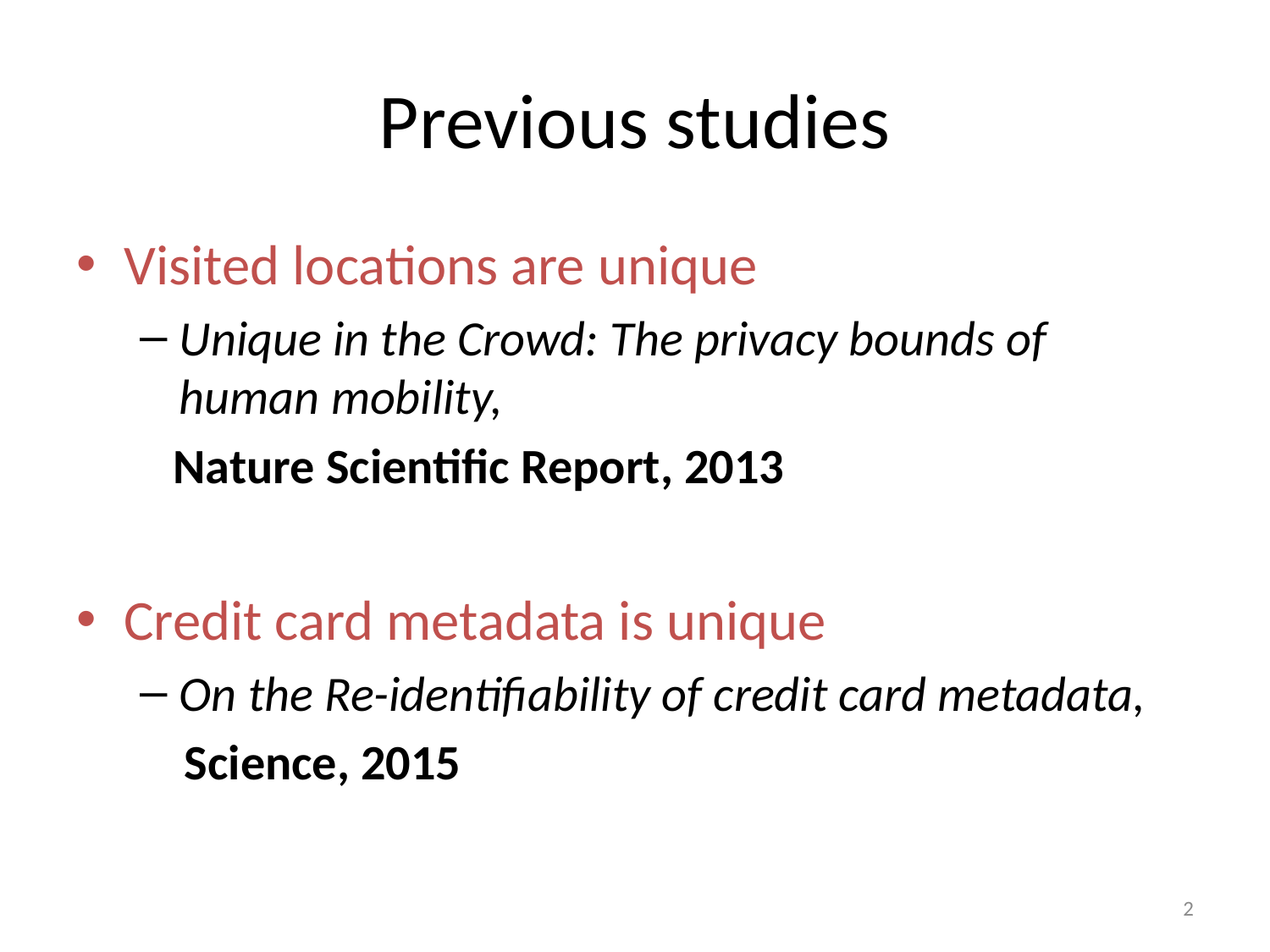

# Previous studies
Visited locations are unique
Unique in the Crowd: The privacy bounds of human mobility,
   Nature Scientific Report, 2013

Credit card metadata is unique
On the Re-identifiability of credit card metadata,
    Science, 2015

2